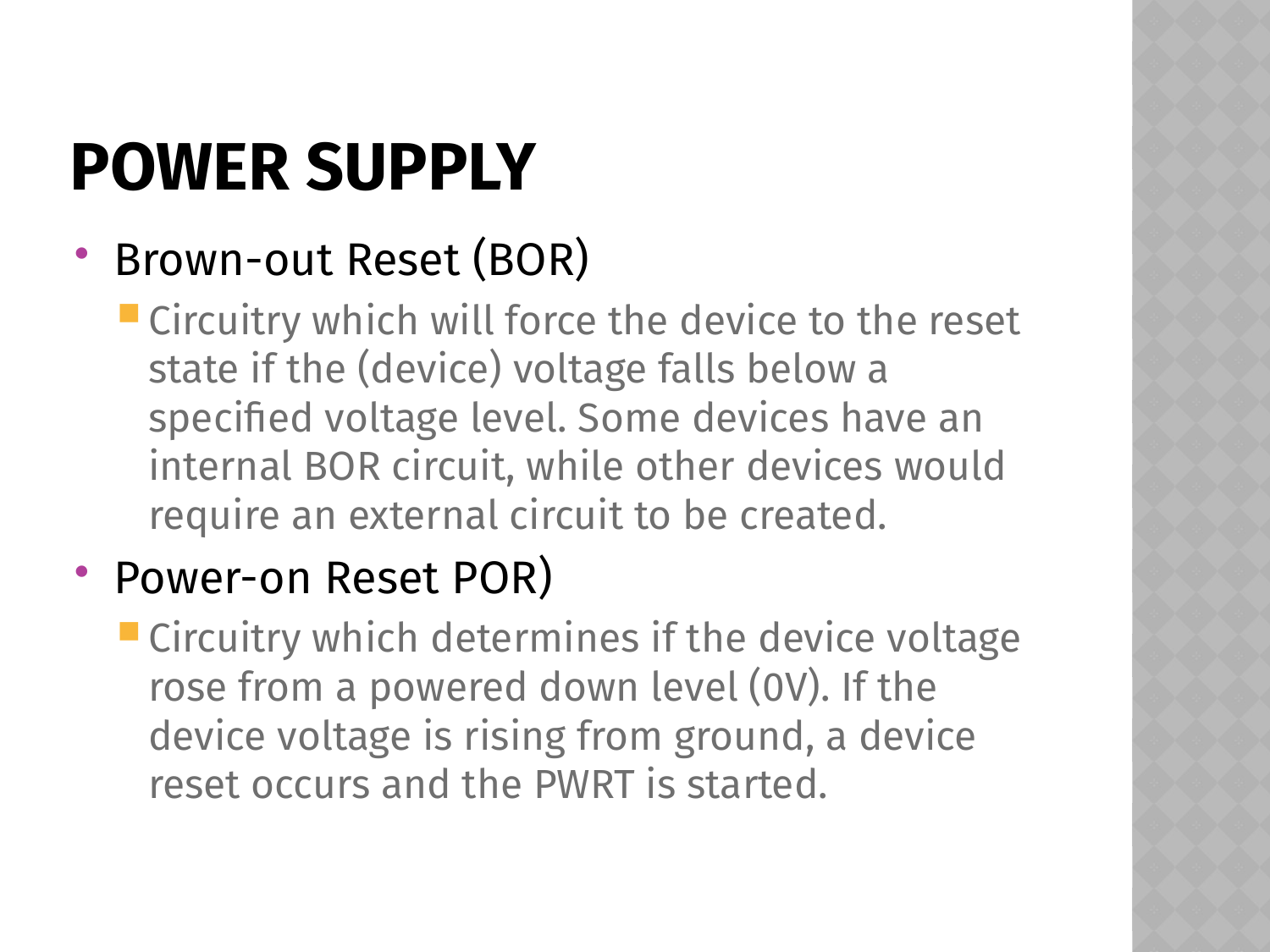

# Power supply
Brown-out Reset (BOR)
Circuitry which will force the device to the reset state if the (device) voltage falls below a specified voltage level. Some devices have an internal BOR circuit, while other devices would require an external circuit to be created.
Power-on Reset POR)
Circuitry which determines if the device voltage rose from a powered down level (0V). If the device voltage is rising from ground, a device reset occurs and the PWRT is started.